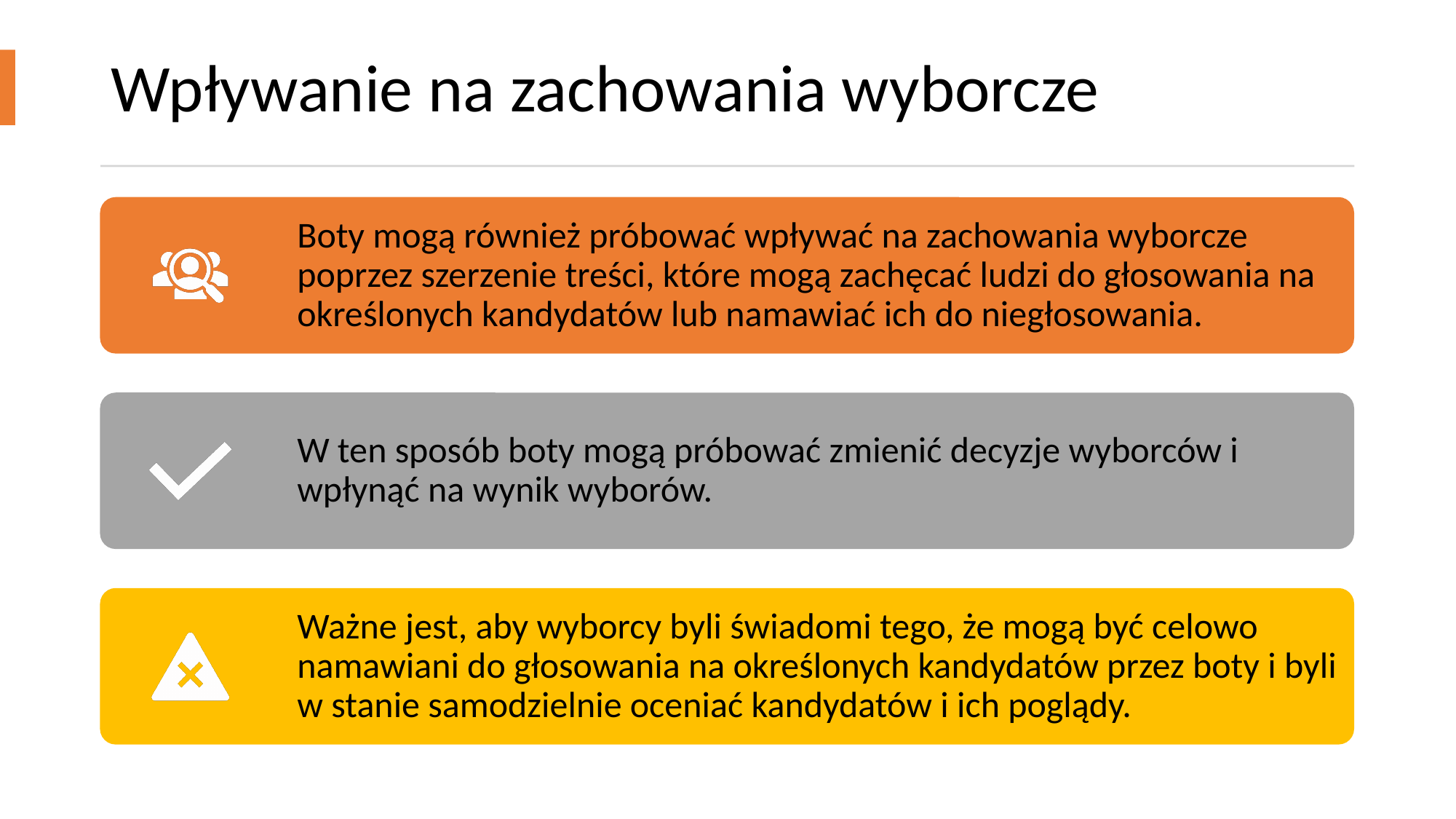

# Wpływanie na zachowania wyborcze

Boty mogą również próbować wpływać na zachowania wyborcze poprzez szerzenie treści, które mogą zachęcać ludzi do głosowania na określonych kandydatów lub namawiać ich do niegłosowania.
W ten sposób boty mogą próbować zmienić decyzje wyborców i wpłynąć na wynik wyborów.
Ważne jest, aby wyborcy byli świadomi tego, że mogą być celowo namawiani do głosowania na określonych kandydatów przez boty i byli w stanie samodzielnie oceniać kandydatów i ich poglądy.